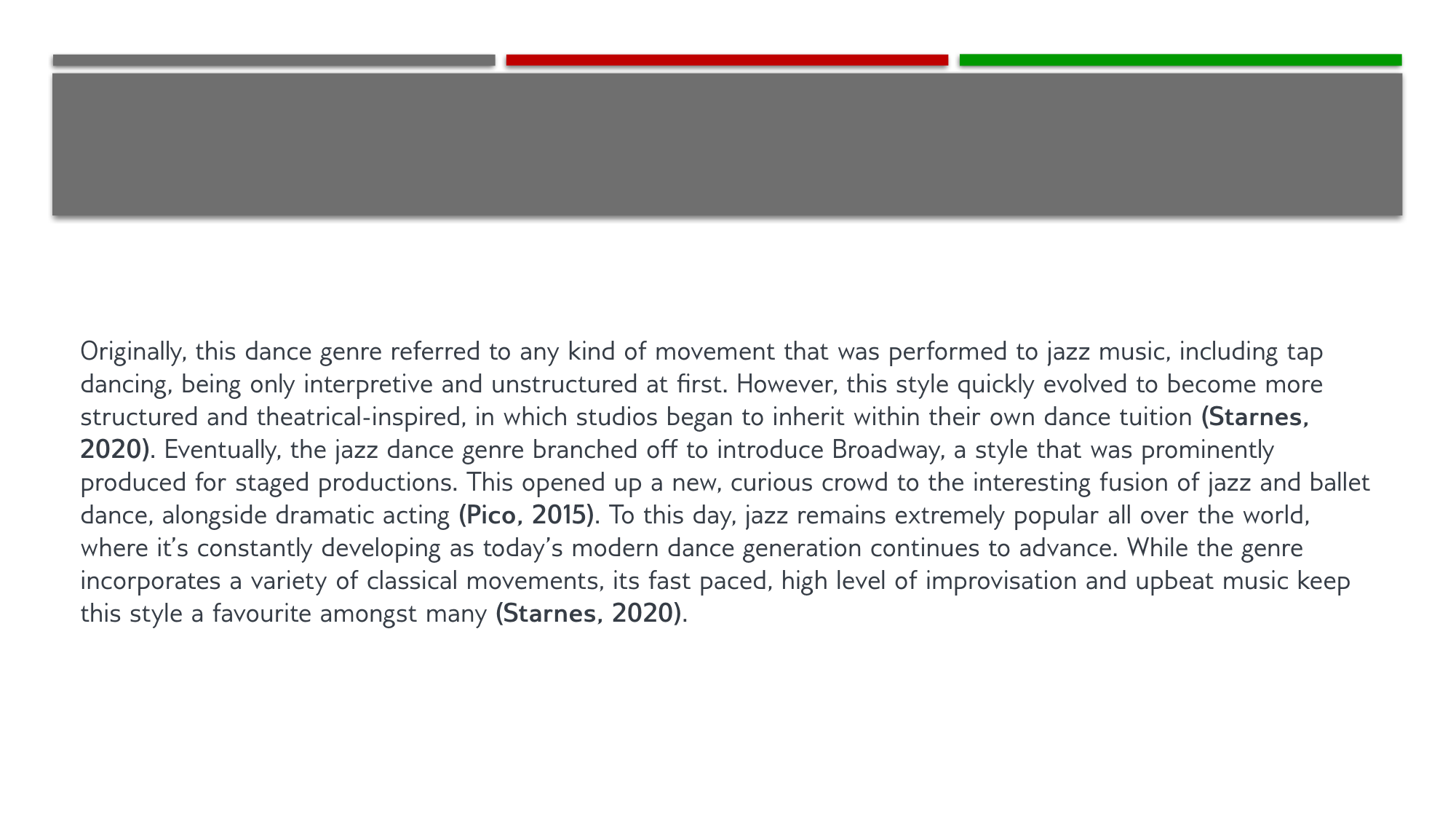

Originally, this dance genre referred to any kind of movement that was performed to jazz music, including tap dancing, being only interpretive and unstructured at first. However, this style quickly evolved to become more structured and theatrical-inspired, in which studios began to inherit within their own dance tuition (Starnes, 2020). Eventually, the jazz dance genre branched off to introduce Broadway, a style that was prominently produced for staged productions. This opened up a new, curious crowd to the interesting fusion of jazz and ballet dance, alongside dramatic acting (Pico, 2015). To this day, jazz remains extremely popular all over the world, where it’s constantly developing as today’s modern dance generation continues to advance. While the genre incorporates a variety of classical movements, its fast paced, high level of improvisation and upbeat music keep this style a favourite amongst many (Starnes, 2020).